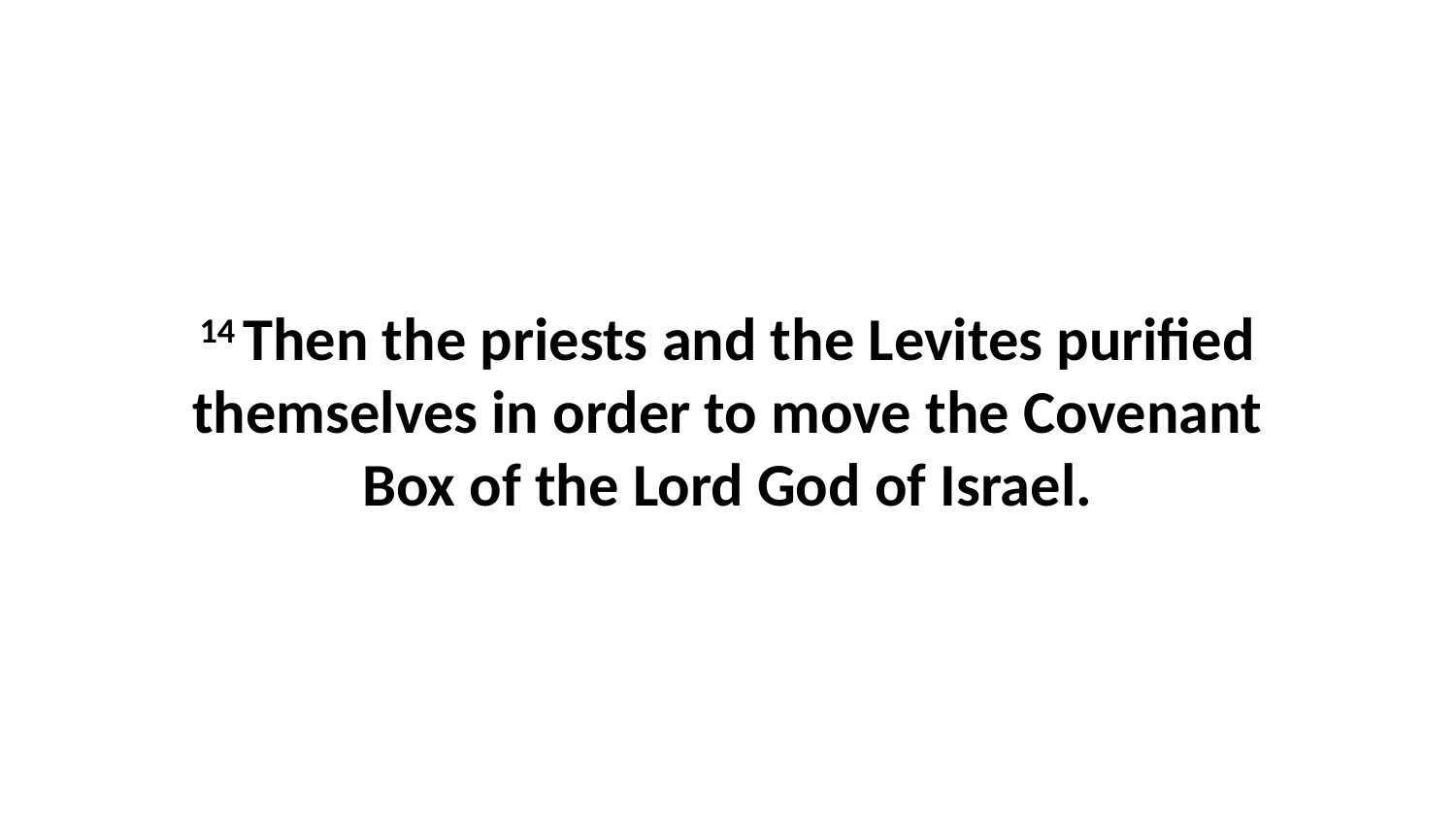

14 Then the priests and the Levites purified themselves in order to move the Covenant Box of the Lord God of Israel.